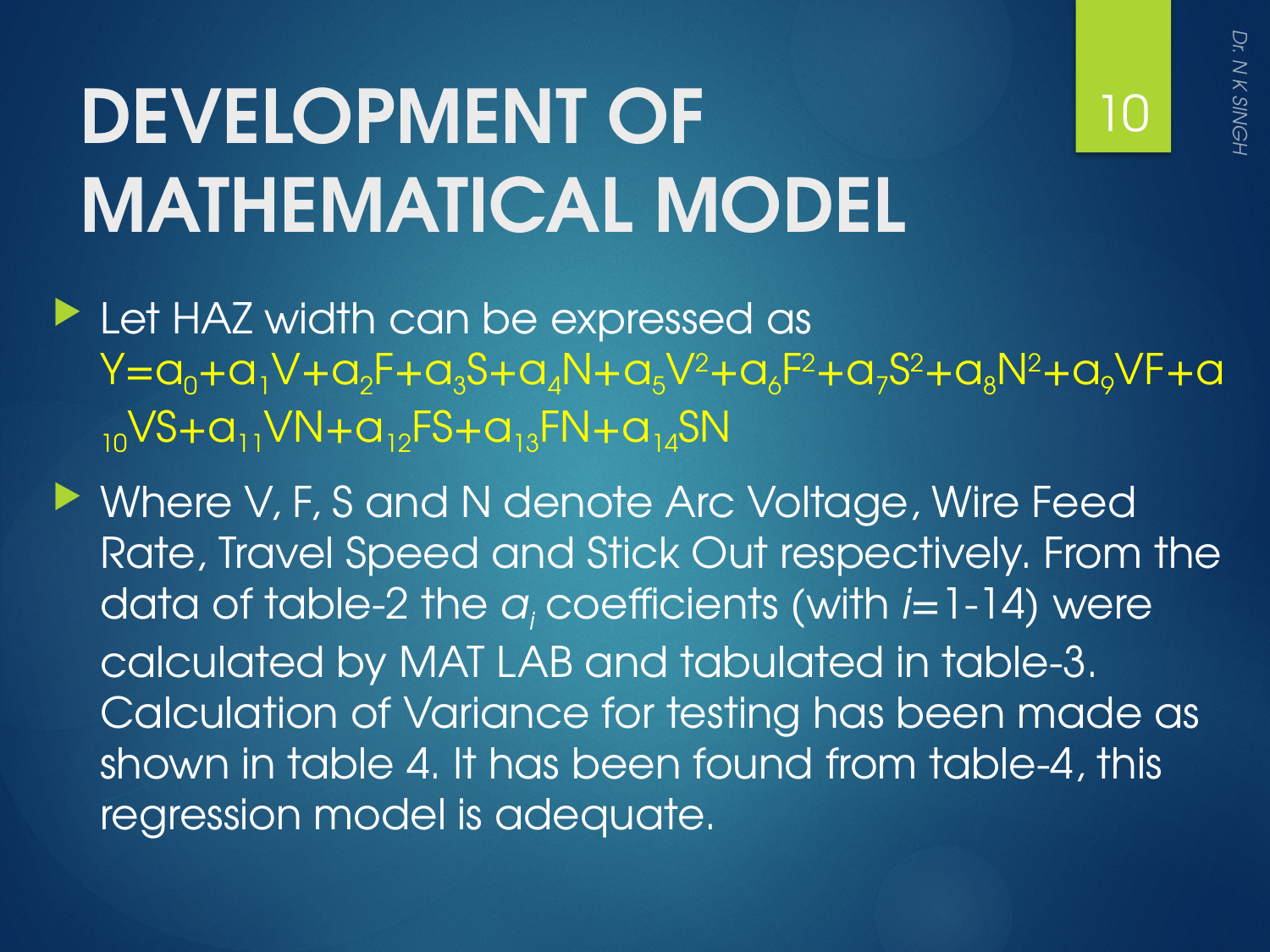

10
# DEVELOPMENT OF MATHEMATICAL MODEL
Dr. N K SINGH
Let HAZ width can be expressed as Y=a0+a1V+a2F+a3S+a4N+a5V2+a6F2+a7S2+a8N2+a9VF+a10VS+a11VN+a12FS+a13FN+a14SN
Where V, F, S and N denote Arc Voltage, Wire Feed Rate, Travel Speed and Stick Out respectively. From the data of table-2 the ai coefficients (with i=1-14) were calculated by MAT LAB and tabulated in table-3. Calculation of Variance for testing has been made as shown in table 4. It has been found from table-4, this regression model is adequate.